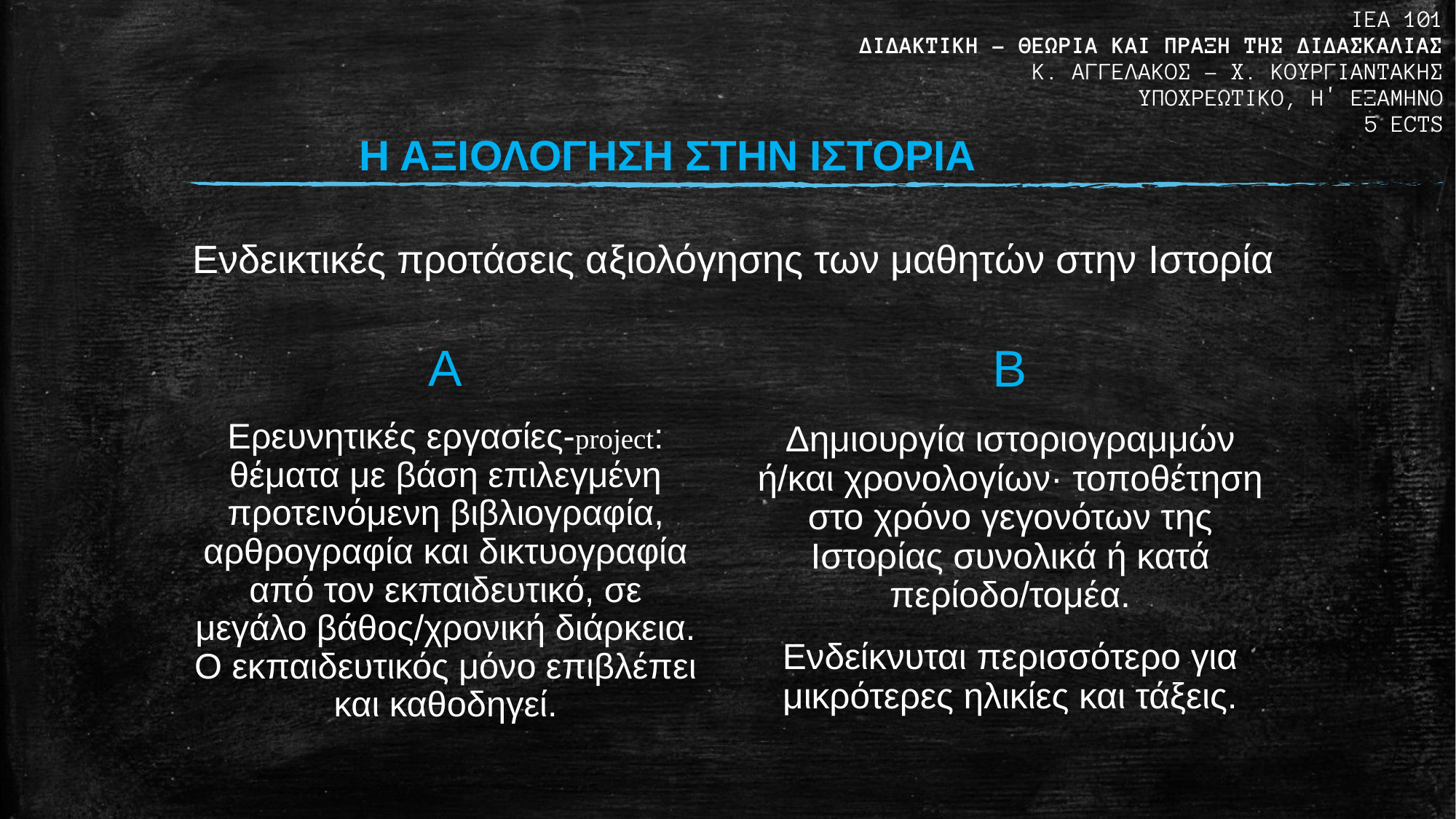

ΙΕΑ 101
ΔΙΔΑΚΤΙΚΗ – ΘΕΩΡΙΑ ΚΑΙ ΠΡΑΞΗ ΤΗΣ ΔΙΔΑΣΚΑΛΙΑΣ
Κ. ΑΓΓΕΛΑΚΟΣ – Χ. ΚΟΥΡΓΙΑΝΤΑΚΗΣ
ΥΠΟΧΡΕΩΤΙΚΟ, Η΄ ΕΞΑΜΗΝΟ
5 ECTS
Η ΑΞΙΟΛΟΓΗΣΗ ΣΤΗΝ ΙΣΤΟΡΙΑ
Ενδεικτικές προτάσεις αξιολόγησης των μαθητών στην Ιστορία

Α
Ερευνητικές εργασίες-project: θέματα με βάση επιλεγμένη προτεινόμενη βιβλιογραφία, αρθρογραφία και δικτυογραφία από τον εκπαιδευτικό, σε μεγάλο βάθος/χρονική διάρκεια. Ο εκπαιδευτικός μόνο επιβλέπει και καθοδηγεί.

B
Δημιουργία ιστοριογραμμών ή/και χρονολογίων· τοποθέτηση στο χρόνο γεγονότων της Ιστορίας συνολικά ή κατά περίοδο/τομέα.
Ενδείκνυται περισσότερο για μικρότερες ηλικίες και τάξεις.